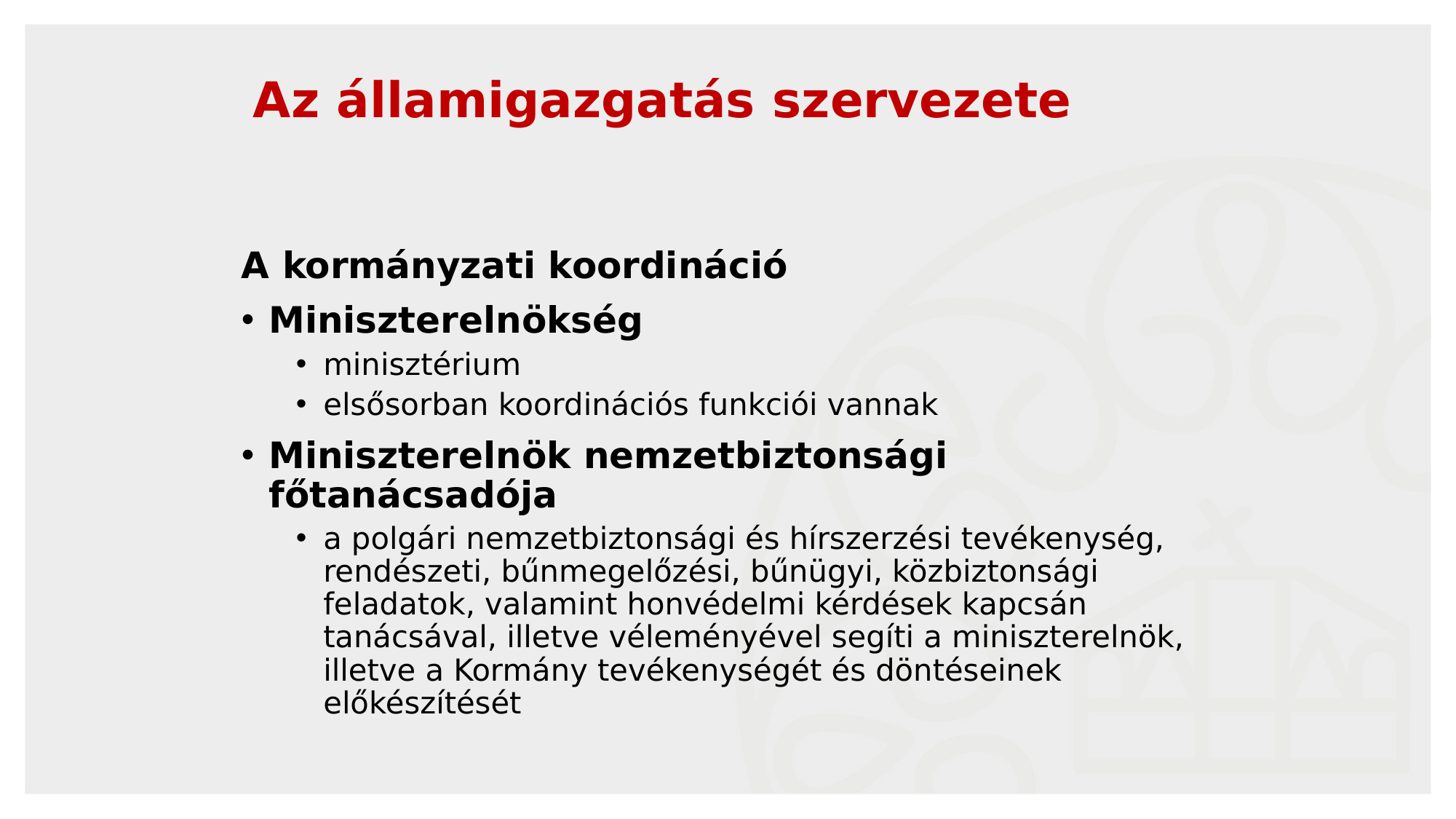

Az államigazgatás szervezete
A kormányzati koordináció
Miniszterelnökség
minisztérium
elsősorban koordinációs funkciói vannak
Miniszterelnök nemzetbiztonsági főtanácsadója
a polgári nemzetbiztonsági és hírszerzési tevékenység, rendészeti, bűnmegelőzési, bűnügyi, közbiztonsági feladatok, valamint honvédelmi kérdések kapcsán tanácsával, illetve véleményével segíti a miniszterelnök, illetve a Kormány tevékenységét és döntéseinek előkészítését